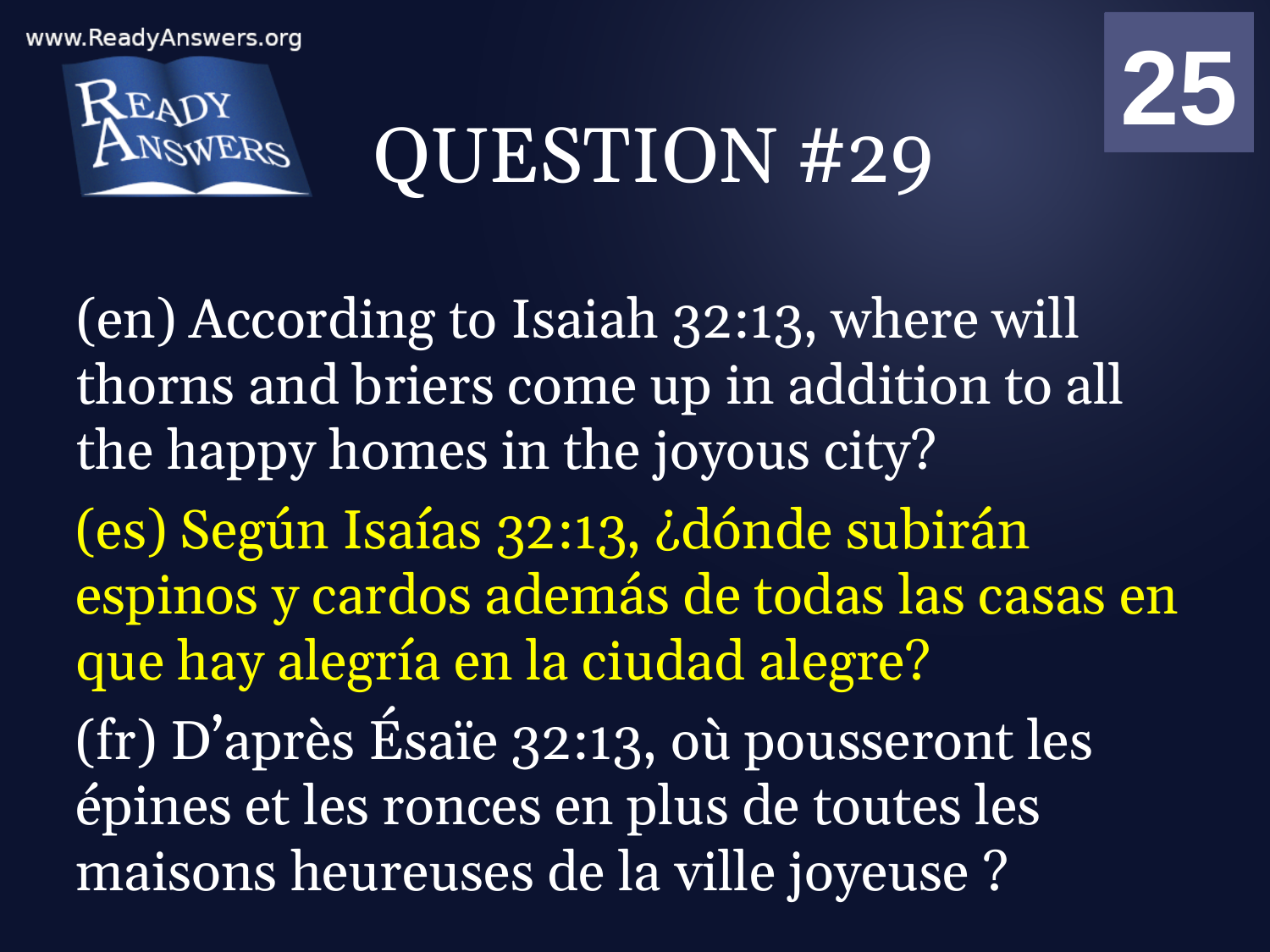

01
02
03
04
05
06
07
08
09
10
11
12
13
14
15
16
17
18
19
20
21
22
23
24
25
00
# QUESTION #29
(en) According to Isaiah 32:13, where will thorns and briers come up in addition to all the happy homes in the joyous city?
(es) Según Isaías 32:13, ¿dónde subirán espinos y cardos además de todas las casas en que hay alegría en la ciudad alegre?
(fr) D’après Ésaïe 32:13, où pousseront les épines et les ronces en plus de toutes les maisons heureuses de la ville joyeuse ?